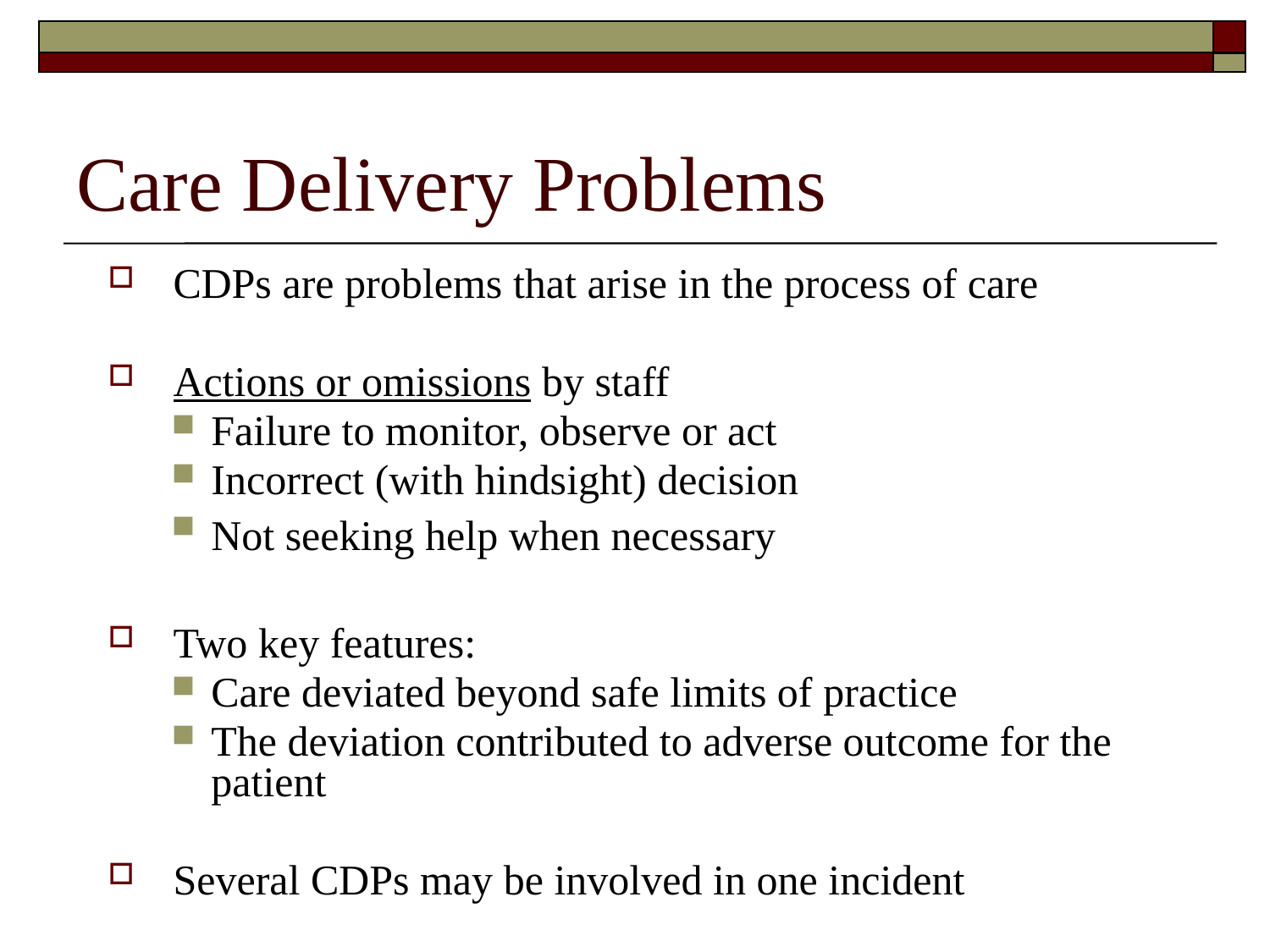

# Care Delivery Problems
CDPs are problems that arise in the process of care

Actions or omissions by staff
Failure to monitor, observe or act
Incorrect (with hindsight) decision
Not seeking help when necessary

Two key features:
Care deviated beyond safe limits of practice
The deviation contributed to adverse outcome for the patient

Several CDPs may be involved in one incident